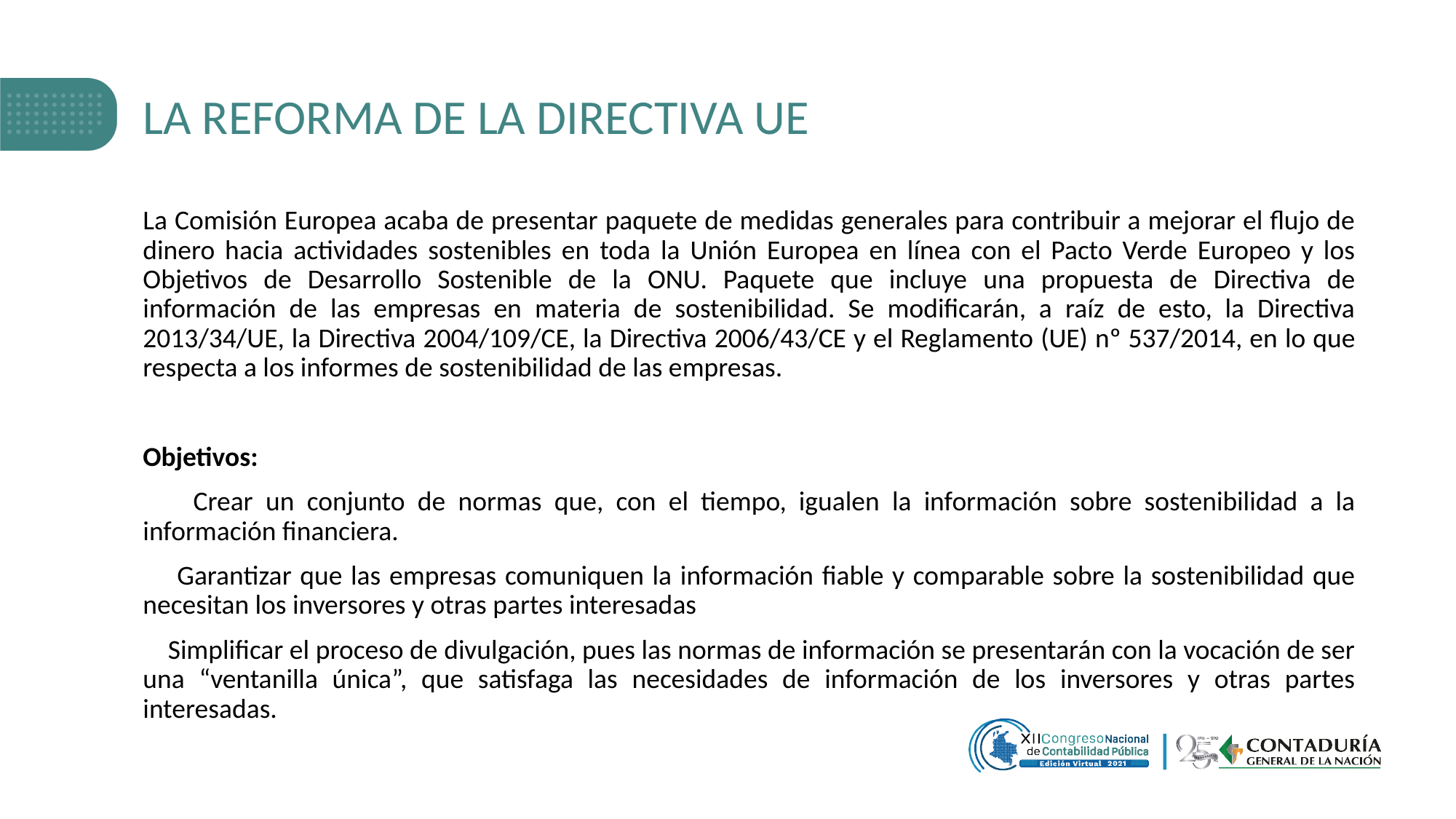

# LA REFORMA DE LA DIRECTIVA UE
La Comisión Europea acaba de presentar paquete de medidas generales para contribuir a mejorar el flujo de dinero hacia actividades sostenibles en toda la Unión Europea en línea con el Pacto Verde Europeo y los Objetivos de Desarrollo Sostenible de la ONU. Paquete que incluye una propuesta de Directiva de información de las empresas en materia de sostenibilidad. Se modificarán, a raíz de esto, la Directiva 2013/34/UE, la Directiva 2004/109/CE, la Directiva 2006/43/CE y el Reglamento (UE) nº 537/2014, en lo que respecta a los informes de sostenibilidad de las empresas.

Objetivos:
    Crear un conjunto de normas que, con el tiempo, igualen la información sobre sostenibilidad a la información financiera.
    Garantizar que las empresas comuniquen la información fiable y comparable sobre la sostenibilidad que necesitan los inversores y otras partes interesadas
    Simplificar el proceso de divulgación, pues las normas de información se presentarán con la vocación de ser una “ventanilla única”, que satisfaga las necesidades de información de los inversores y otras partes interesadas.